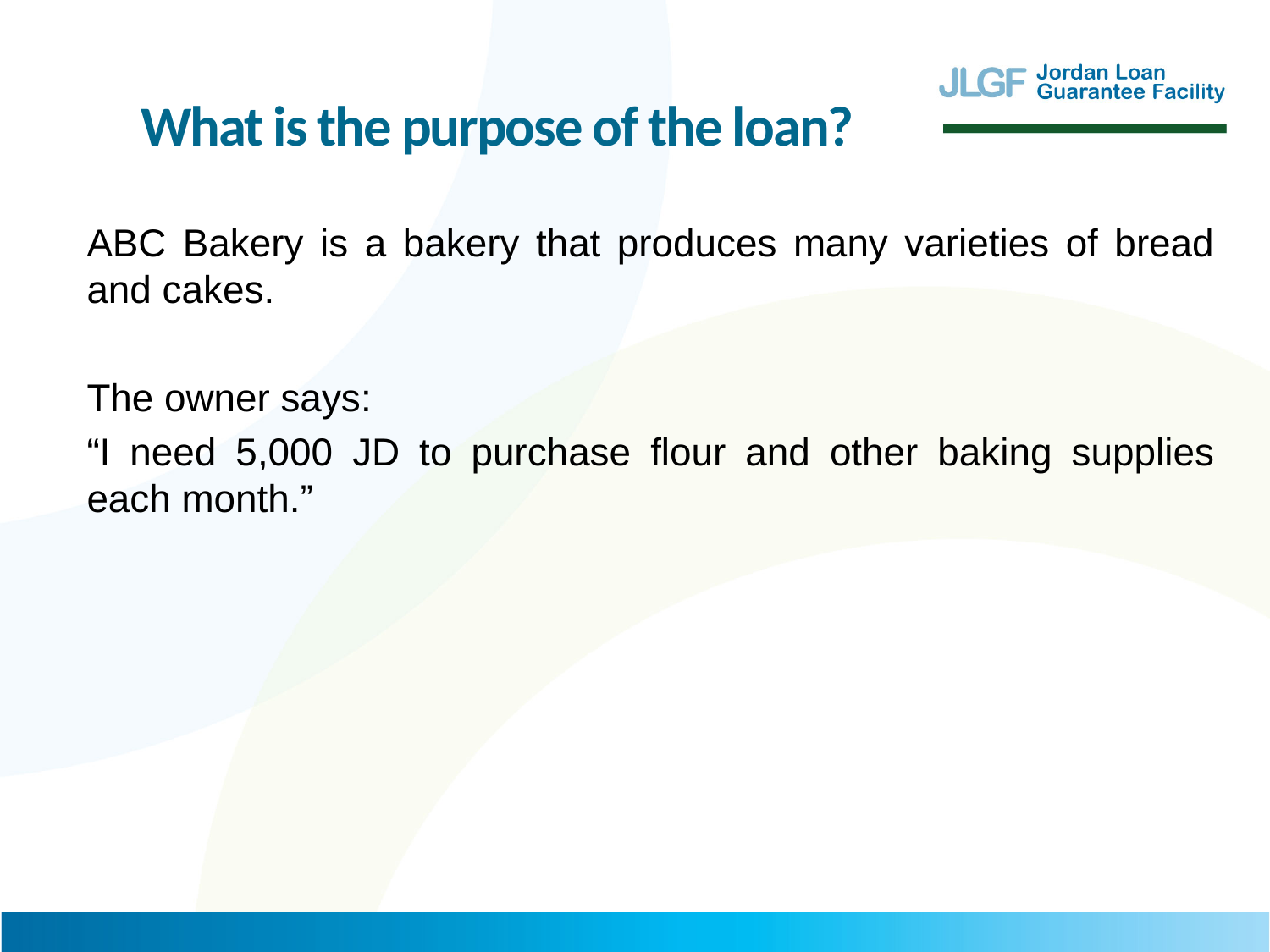

What is the purpose of the loan?
ABC Bakery is a bakery that produces many varieties of bread and cakes.

The owner says:
“I need 5,000 JD to purchase flour and other baking supplies each month.”